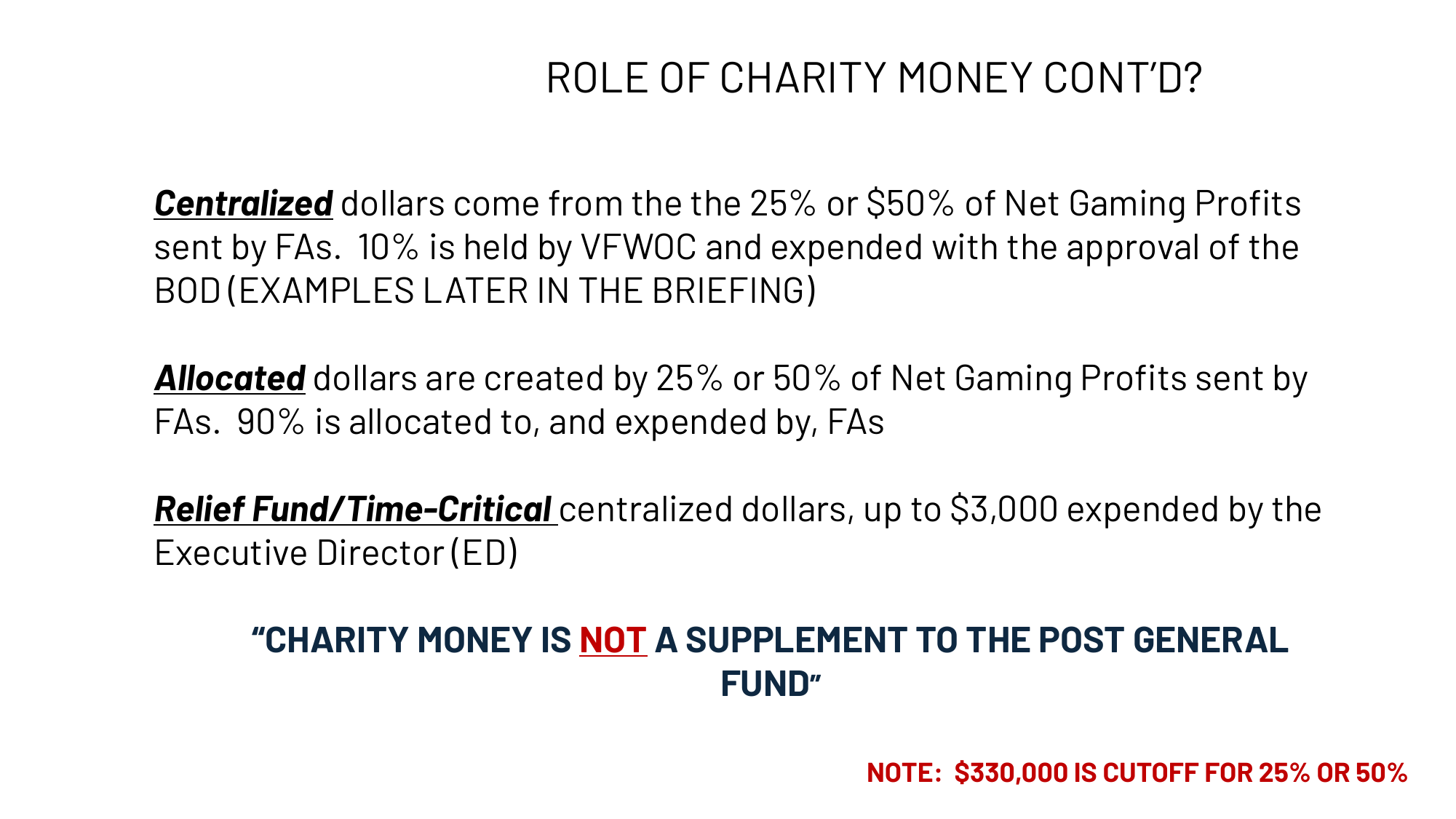

# ROLE OF CHARITY MONEY CONT’D?
Centralized dollars come from the the 25% or $50% of Net Gaming Profits sent by FAs.  10% is held by VFWOC and expended with the approval of the BOD (EXAMPLES LATER IN THE BRIEFING)

Allocated dollars are created by 25% or 50% of Net Gaming Profits sent by FAs.  90% is allocated to, and expended by, FAs

Relief Fund/Time-Critical centralized dollars, up to $3,000 expended by the Executive Director (ED)

“CHARITY MONEY IS NOT A SUPPLEMENT TO THE POST GENERAL FUND”
NOTE:  $330,000 IS CUTOFF FOR 25% OR 50%